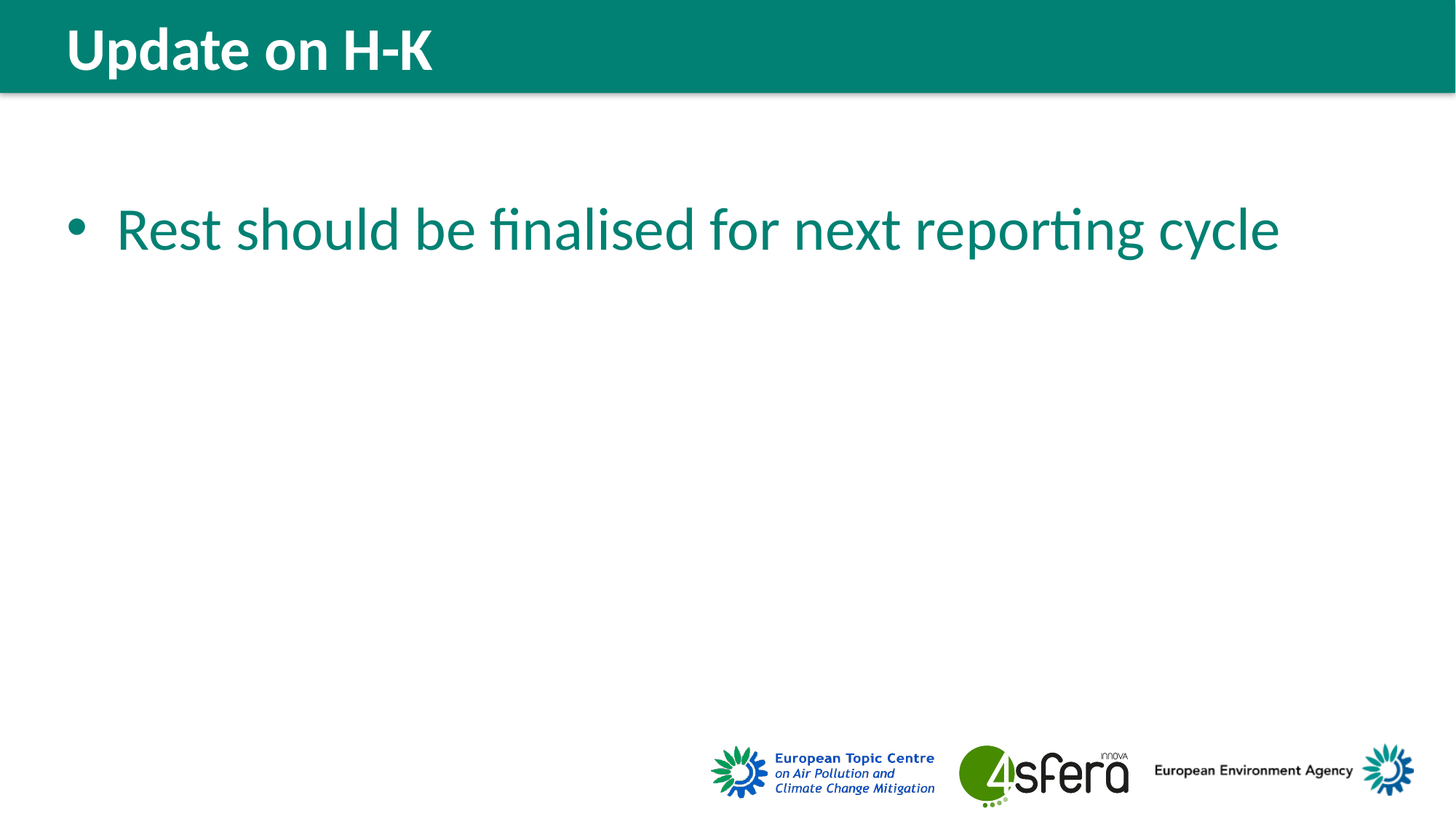

Update on H-K

Rest should be finalised for next reporting cycle